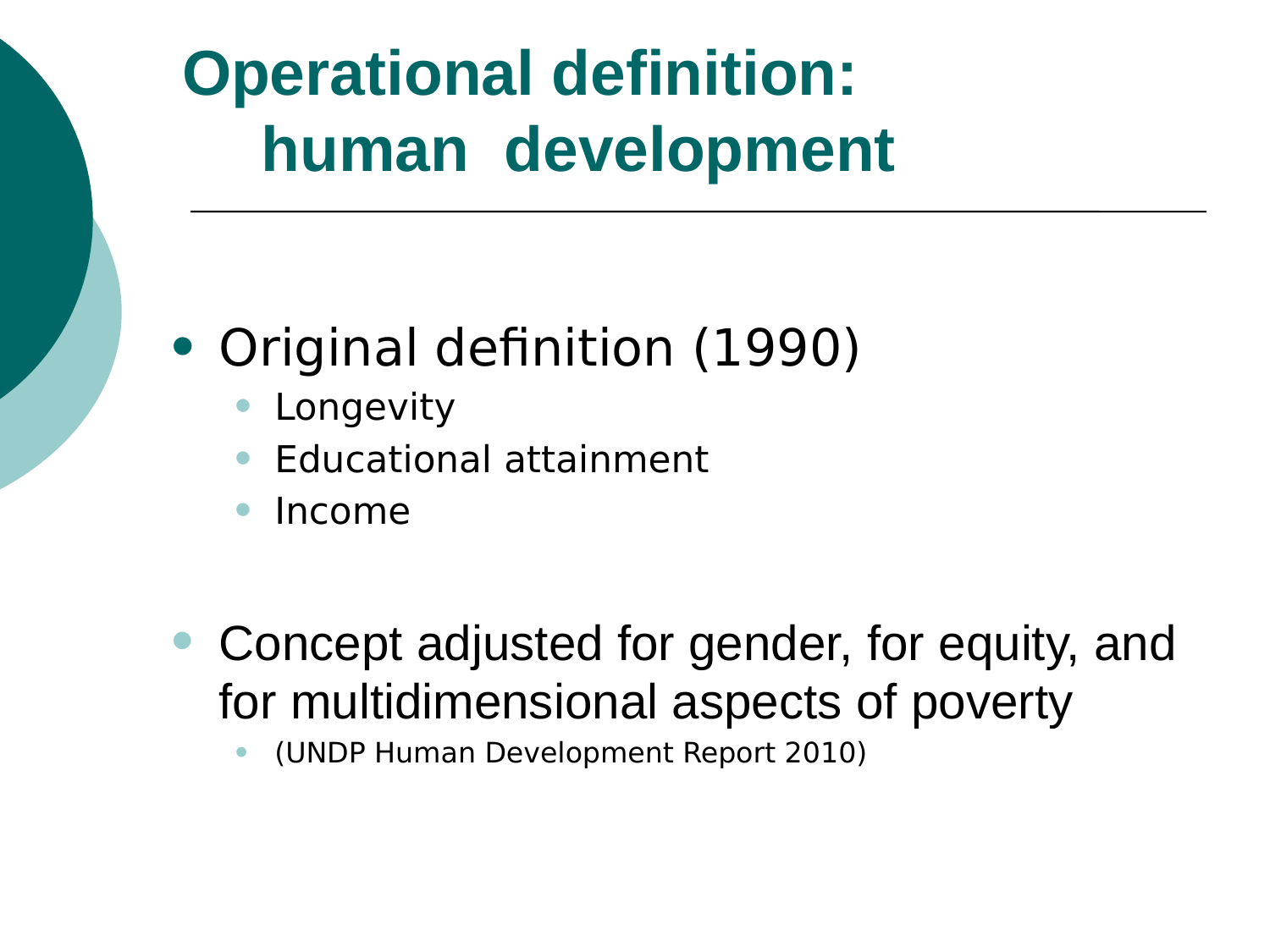

# Operational definition: human  development

Original definition (1990)
Longevity
Educational attainment
Income

Concept adjusted for gender, for equity, and for multidimensional aspects of poverty
(UNDP Human Development Report 2010)